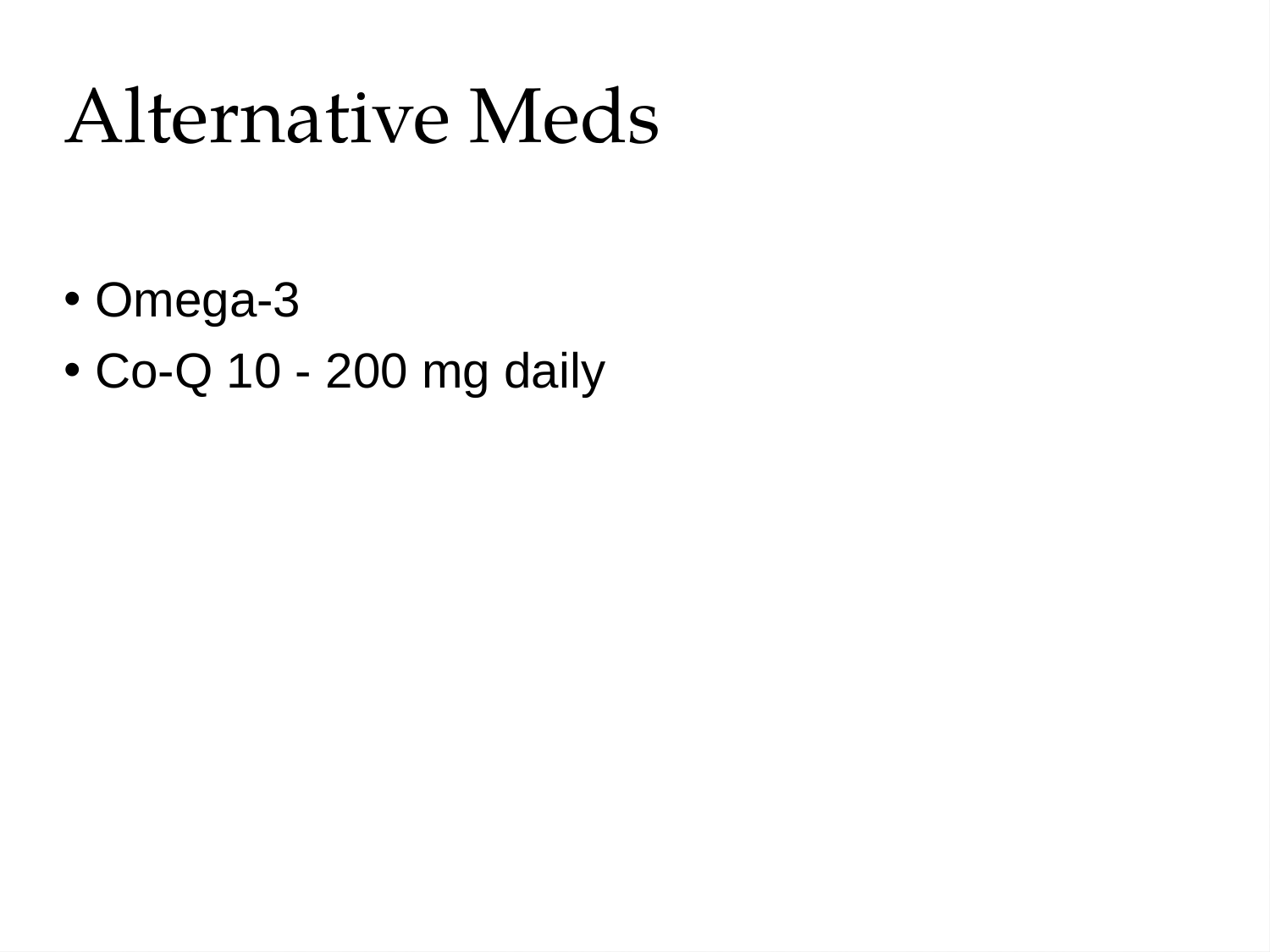

# Alternative Meds
Omega-3
Co-Q 10 - 200 mg daily